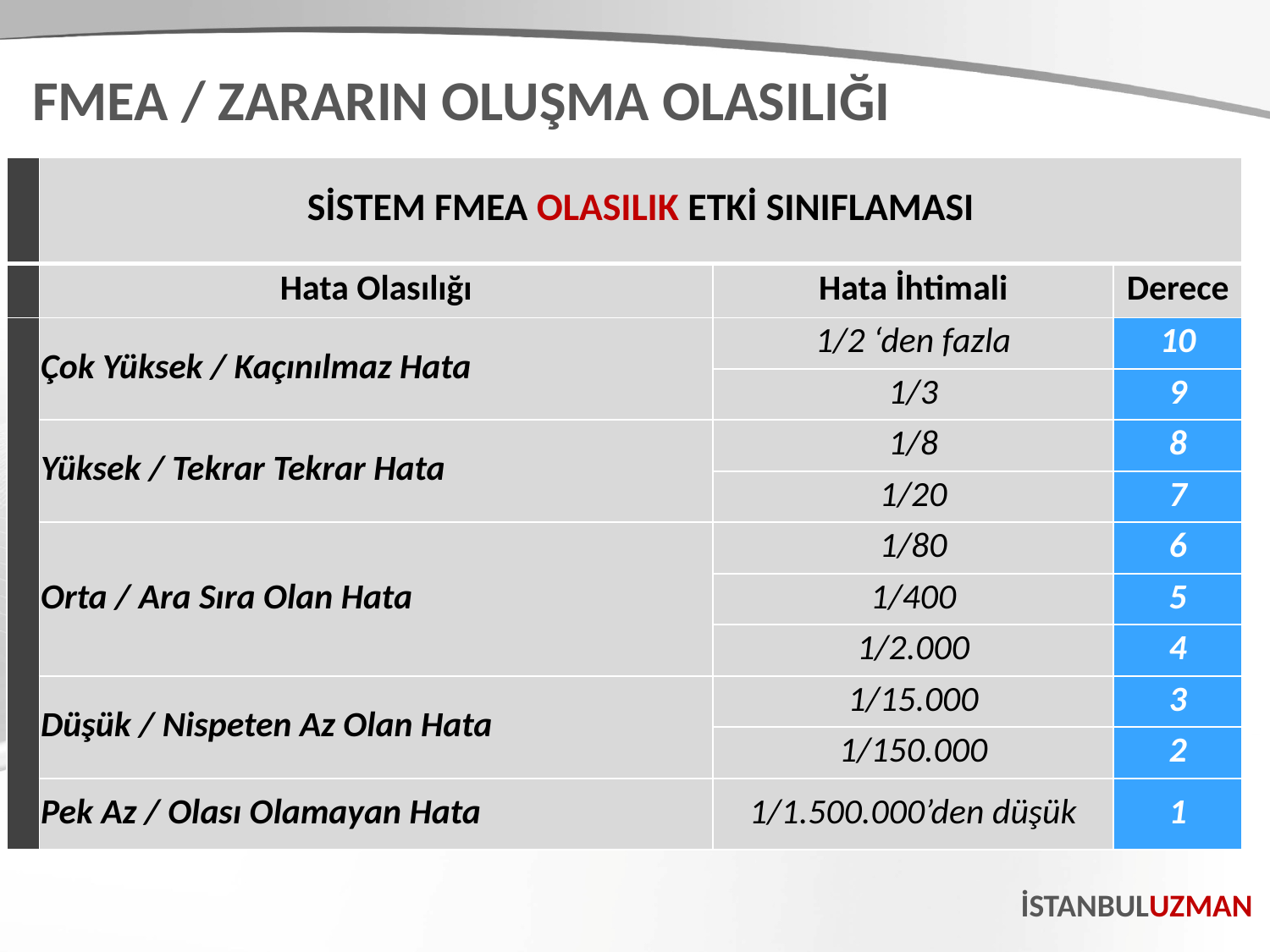

FMEA / ZARARIN OLUŞMA OLASILIĞI
|  | SİSTEM FMEA OLASILIK ETKİ SINIFLAMASI |  |  |
| --- | --- | --- | --- |
|  | Hata Olasılığı | Hata İhtimali | Derece |
|  | Çok Yüksek / Kaçınılmaz Hata | 1/2 ‘den fazla | 10 |
|  |  | 1/3 | 9 |
|  | Yüksek / Tekrar Tekrar Hata | 1/8 | 8 |
|  |  | 1/20 | 7 |
|  | Orta / Ara Sıra Olan Hata | 1/80 | 6 |
|  |  | 1/400 | 5 |
|  |  | 1/2.000 | 4 |
|  | Düşük / Nispeten Az Olan Hata | 1/15.000 | 3 |
|  |  | 1/150.000 | 2 |
|  | Pek Az / Olası Olamayan Hata | 1/1.500.000’den düşük | 1 |
İSTANBULUZMAN